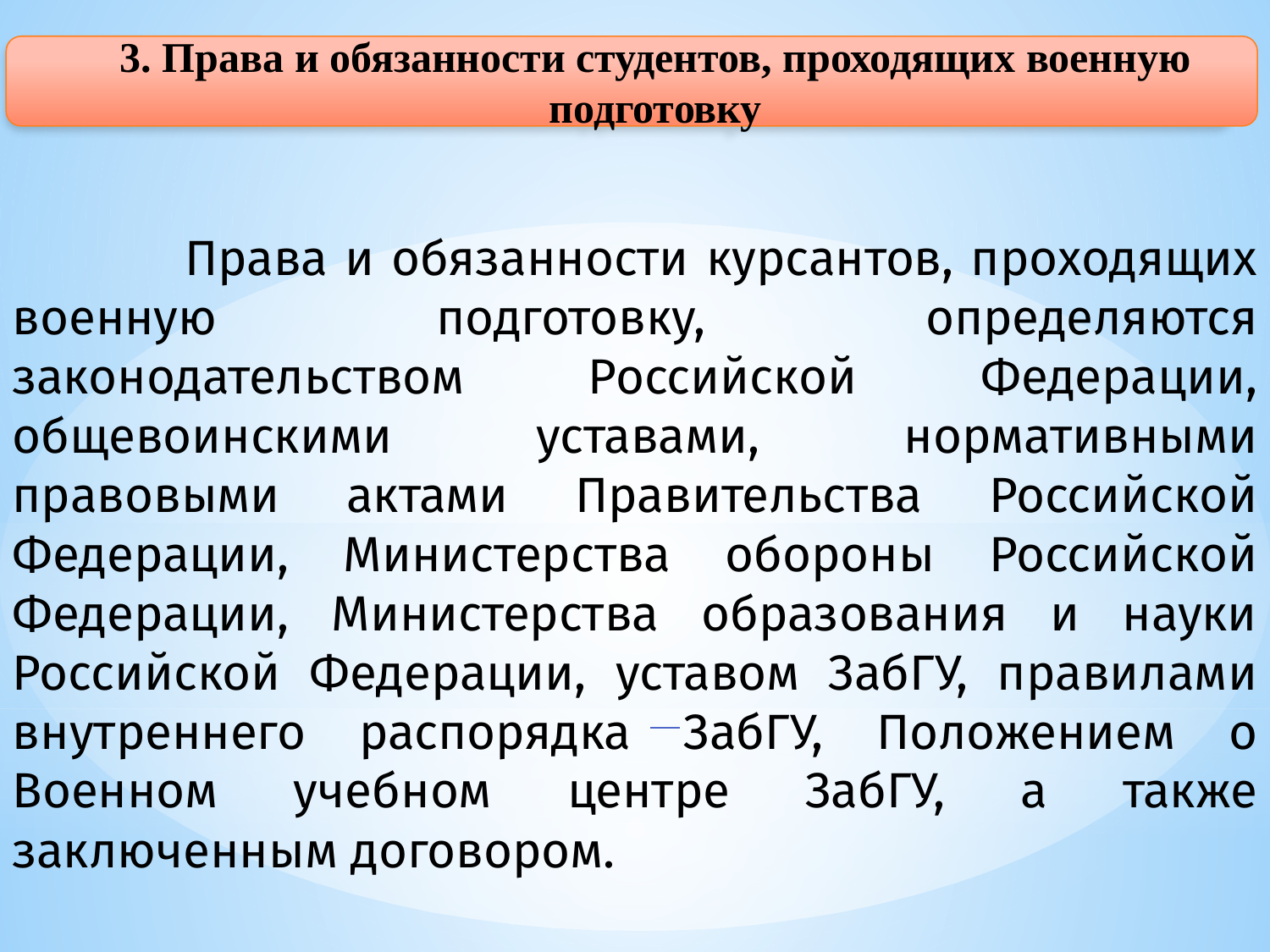

3. Права и обязанности студентов, проходящих военную подготовку
          Права и обязанности курсантов, проходящих военную подготовку, определяются законодательством Российской Федерации, общевоинскими уставами, нормативными правовыми актами Правительства Российской Федерации, Министерства обороны Российской Федерации, Министерства образования и науки Российской Федерации, уставом ЗабГУ, правилами внутреннего распорядка ЗабГУ, Положением о Военном учебном центре ЗабГУ, а также заключенным договором.